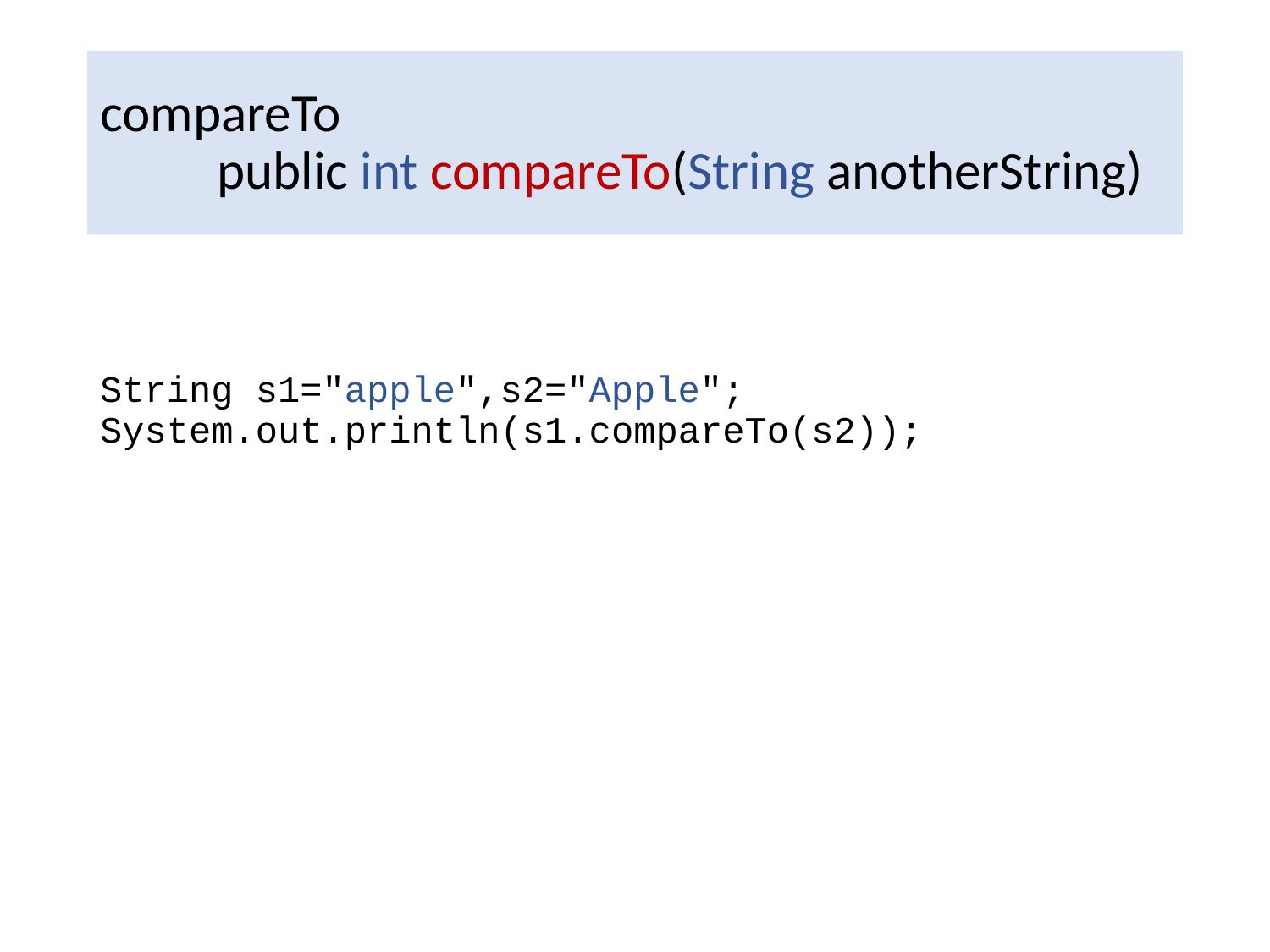

# compareTo public int compareTo(String anotherString)

String s1="apple",s2="Apple";        System.out.println(s1.compareTo(s2));